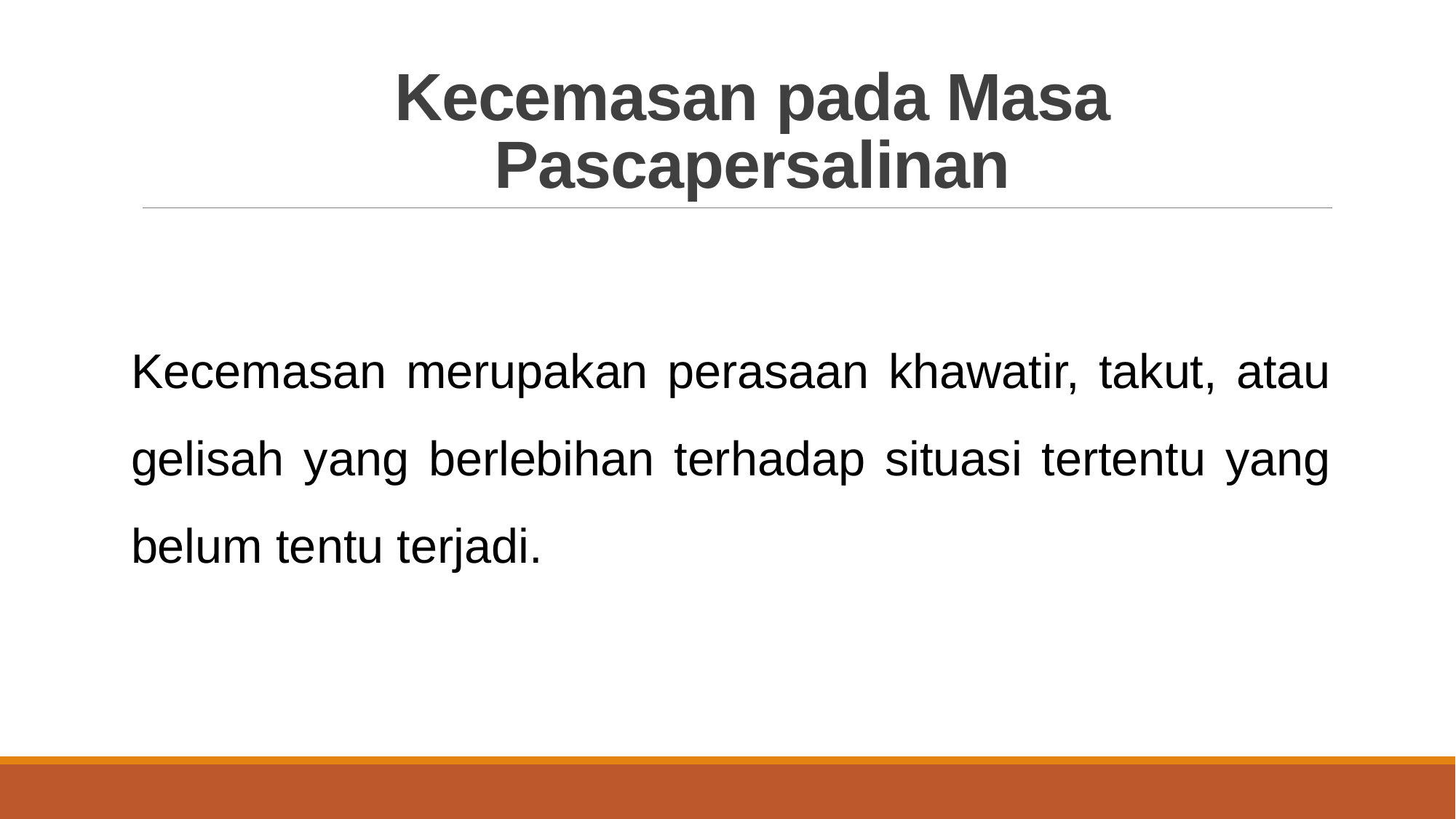

# Kecemasan pada Masa Pascapersalinan
Kecemasan merupakan perasaan khawatir, takut, atau gelisah yang berlebihan terhadap situasi tertentu yang belum tentu terjadi.